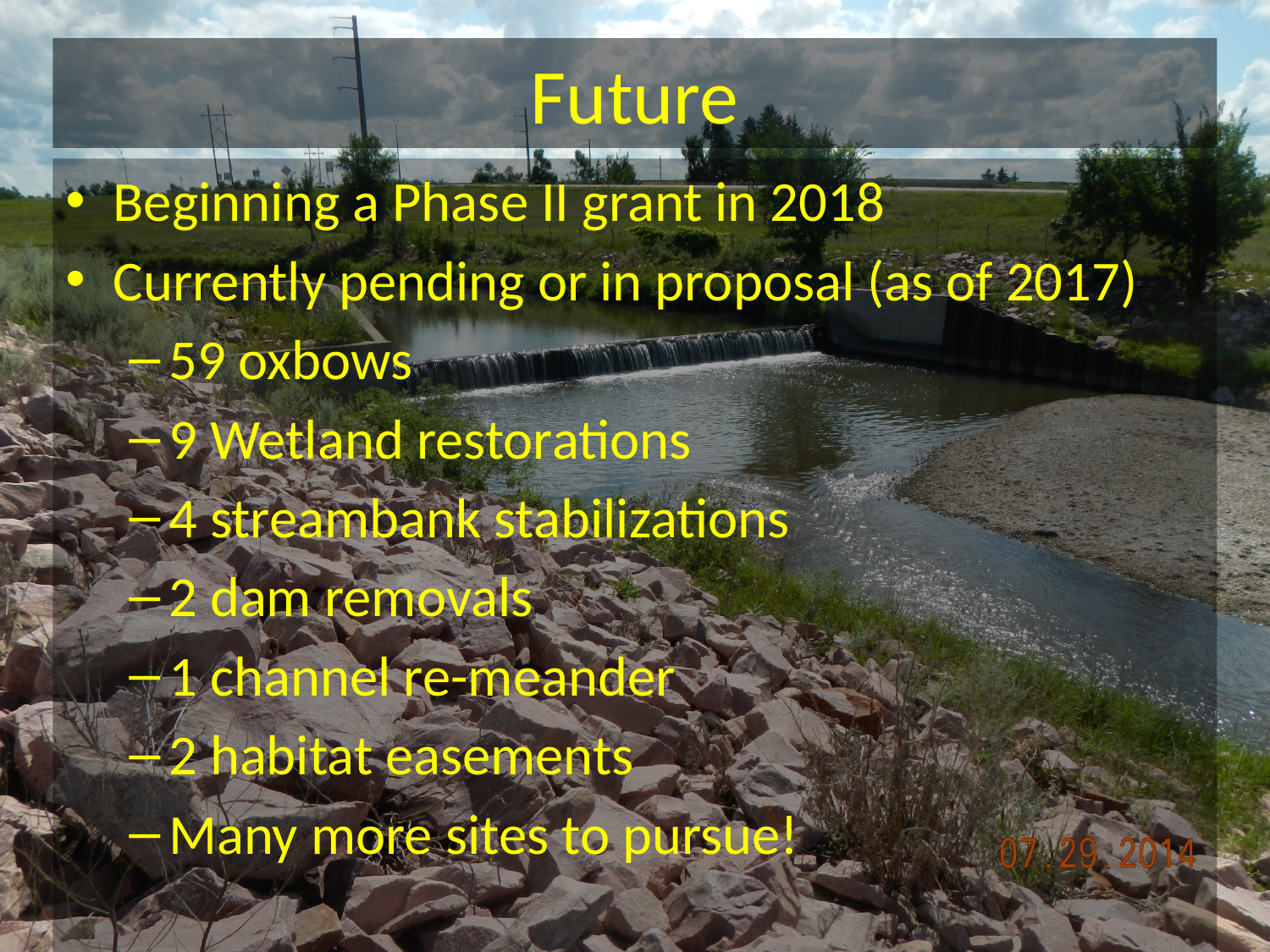

# Future
Beginning a Phase II grant in 2018
Currently pending or in proposal (as of 2017)
59 oxbows
9 Wetland restorations
4 streambank stabilizations
2 dam removals
1 channel re-meander
2 habitat easements
Many more sites to pursue!